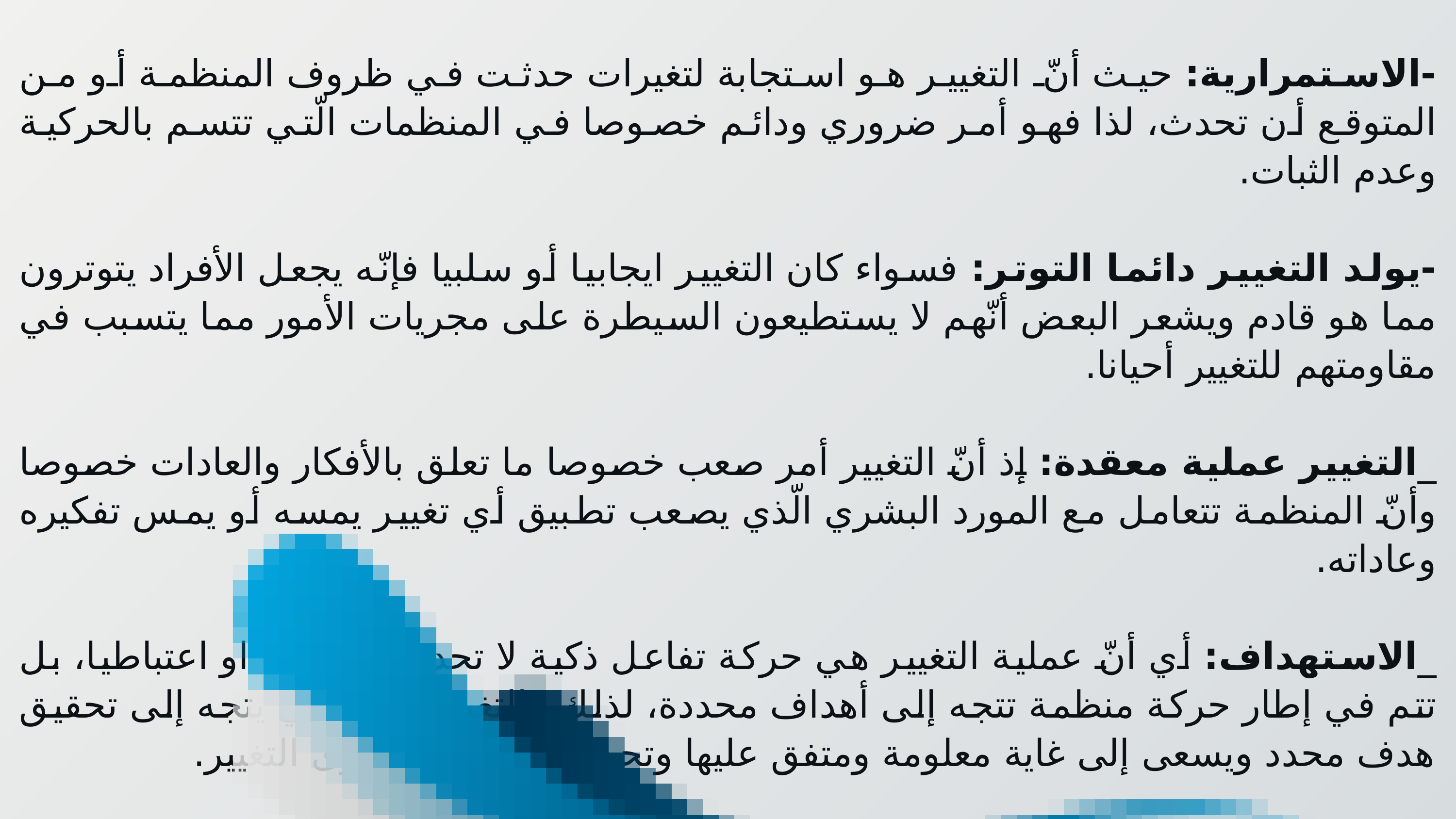

-الاستمرارية: حيث أنّ التغيير هو استجابة لتغيرات حدثت في ظروف المنظمة أو من المتوقع أن تحدث، لذا فهو أمر ضروري ودائم خصوصا في المنظمات الّتي تتسم بالحركية وعدم الثبات.

-يولد التغيير دائما التوتر: فسواء كان التغيير ايجابيا أو سلبيا فإنّه يجعل الأفراد يتوترون مما هو قادم ويشعر البعض أنّهم لا يستطيعون السيطرة على مجريات الأمور مما يتسبب في مقاومتهم للتغيير أحيانا.

_التغيير عملية معقدة: إذ أنّ التغيير أمر صعب خصوصا ما تعلق بالأفكار والعادات خصوصا وأنّ المنظمة تتعامل مع المورد البشري الّذي يصعب تطبيق أي تغيير يمسه أو يمس تفكيره وعاداته.

_الاستهداف: أي أنّ عملية التغيير هي حركة تفاعل ذكية لا تحدث عشوائيا او اعتباطيا، بل تتم في إطار حركة منظمة تتجه إلى أهداف محددة، لذلك فالتغيير التنظيمي يتجه إلى تحقيق هدف محدد ويسعى إلى غاية معلومة ومتفق عليها وتحظى بالرضا من قوى التغيير.